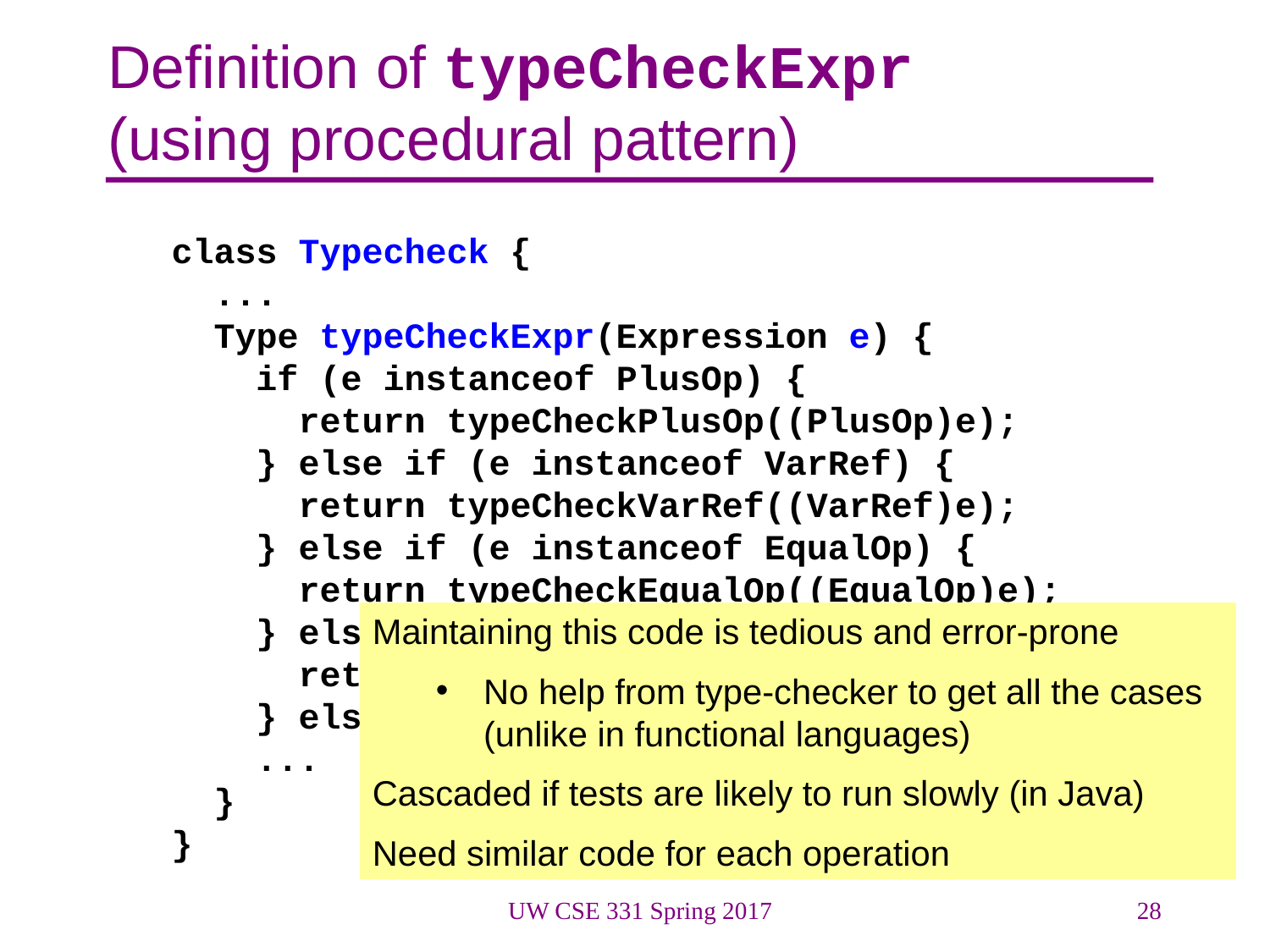

# Definition of typeCheckExpr (using procedural pattern)
class Typecheck {
  ...
  Type typeCheckExpr(Expression e) {
    if (e instanceof PlusOp) {
      return typeCheckPlusOp((PlusOp)e);
    } else if (e instanceof VarRef) {
      return typeCheckVarRef((VarRef)e);
    } else if (e instanceof EqualOp) {
      return typeCheckEqualOp((EqualOp)e);
    } else if (e instanceof CondExpr) {
      return typeCheckCondExpr((CondExpr)e);
    } else ...
    ...
  }
}

Maintaining this code is tedious and error-prone
No help from type-checker to get all the cases (unlike in functional languages)
Cascaded if tests are likely to run slowly (in Java)
Need similar code for each operation
UW CSE 331 Spring 2017
28